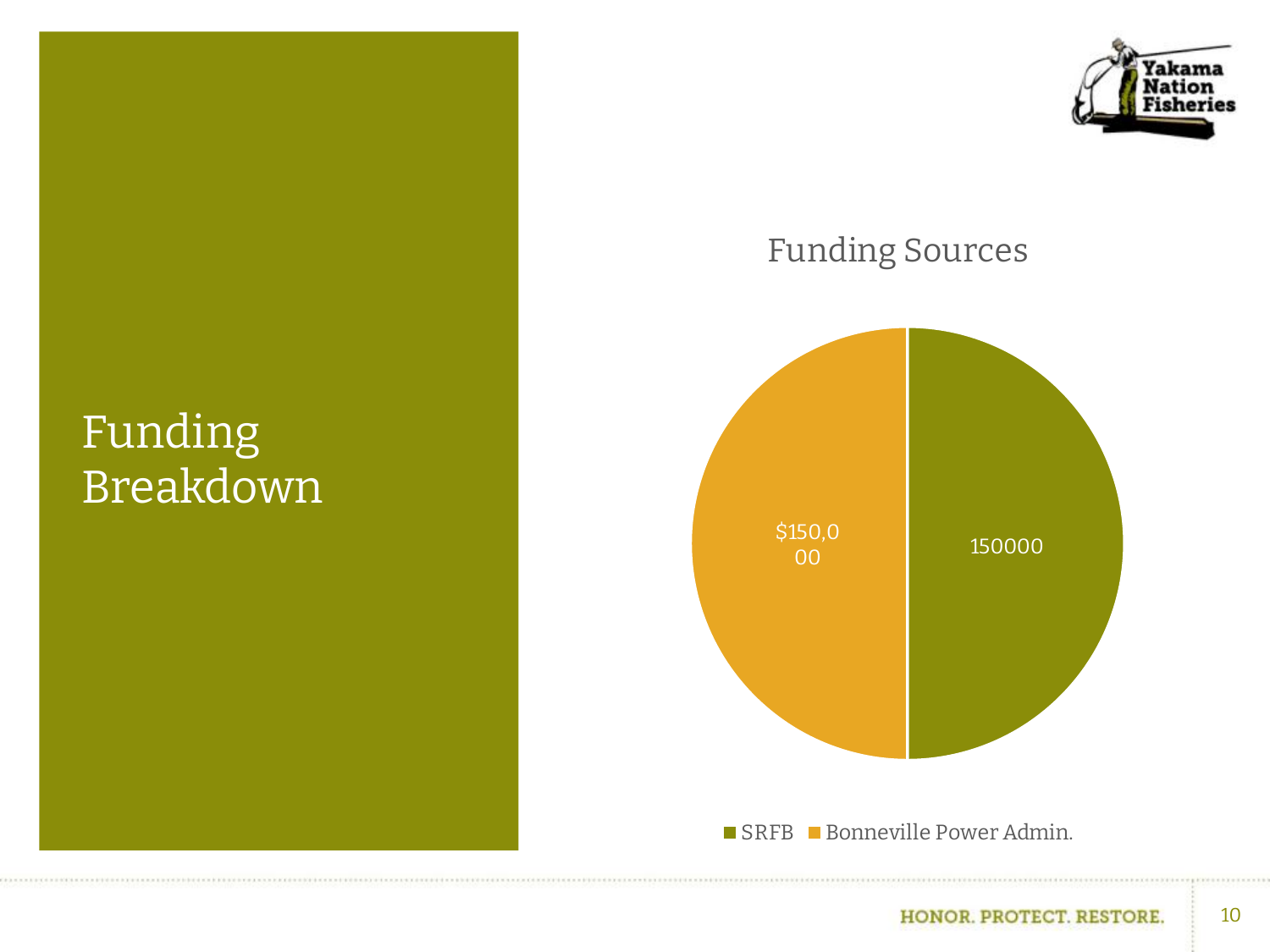

### Chart: Funding Sources

| Category | Funding |
|---|---|
| SRFB | 150000.0 |
| Bonneville Power Admin. | 150000.0 |
# Funding Breakdown
10